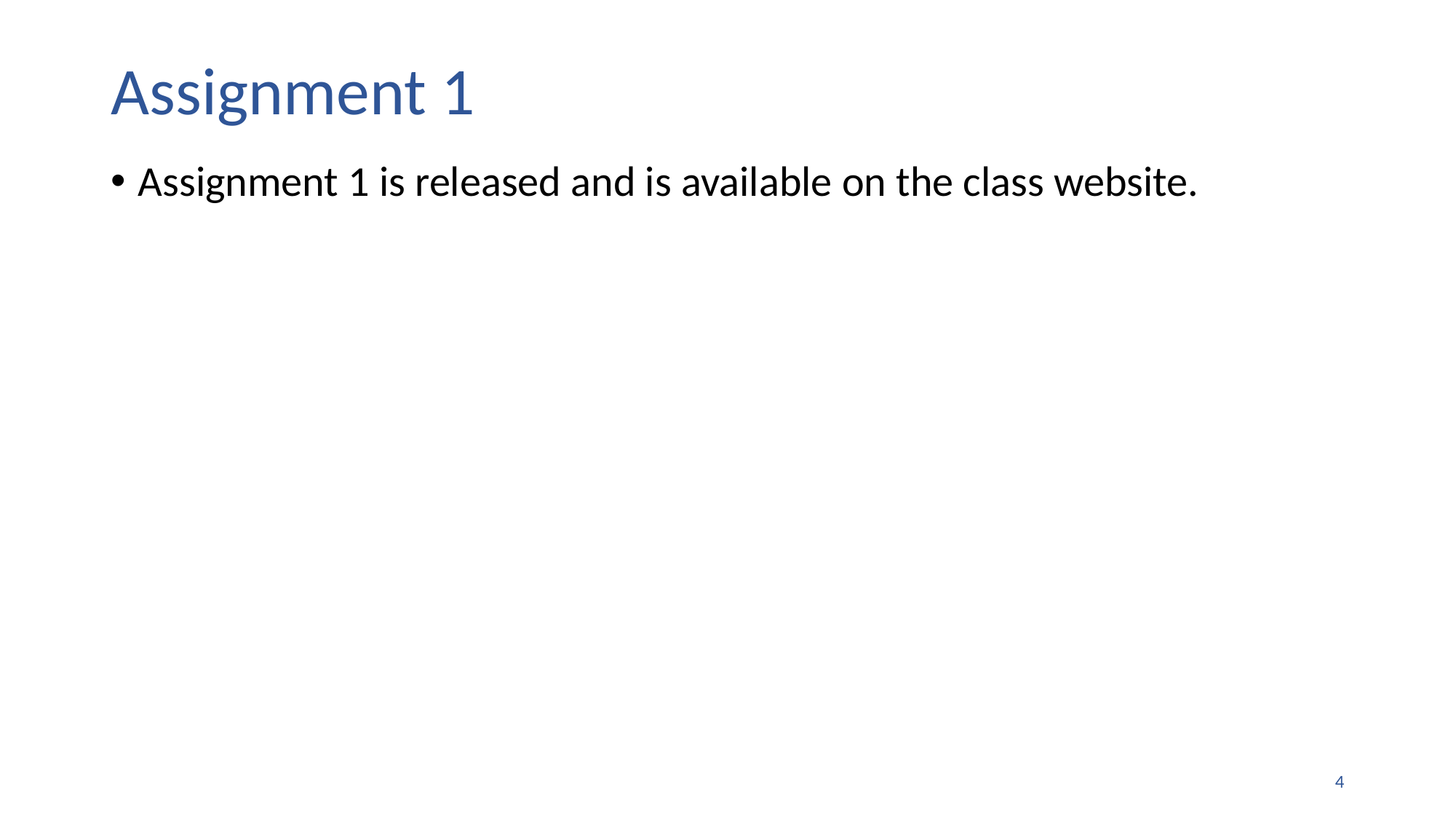

# Assignment 1
Assignment 1 is released and is available on the class website.
4